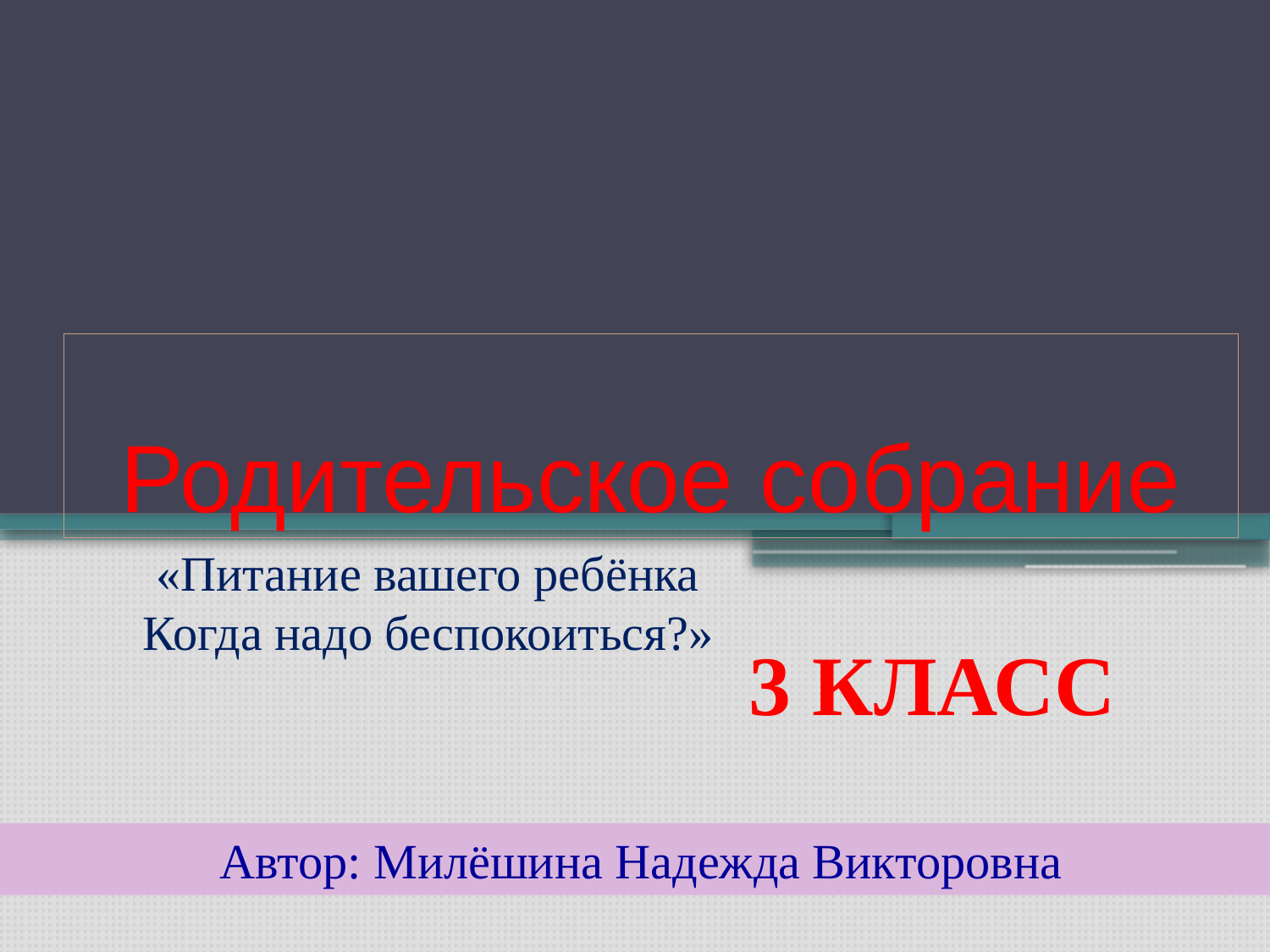

# Родительское собрание
«Питание вашего ребёнка Когда надо беспокоиться?»
3 класс
 Автор: Милёшина Надежда Викторовна